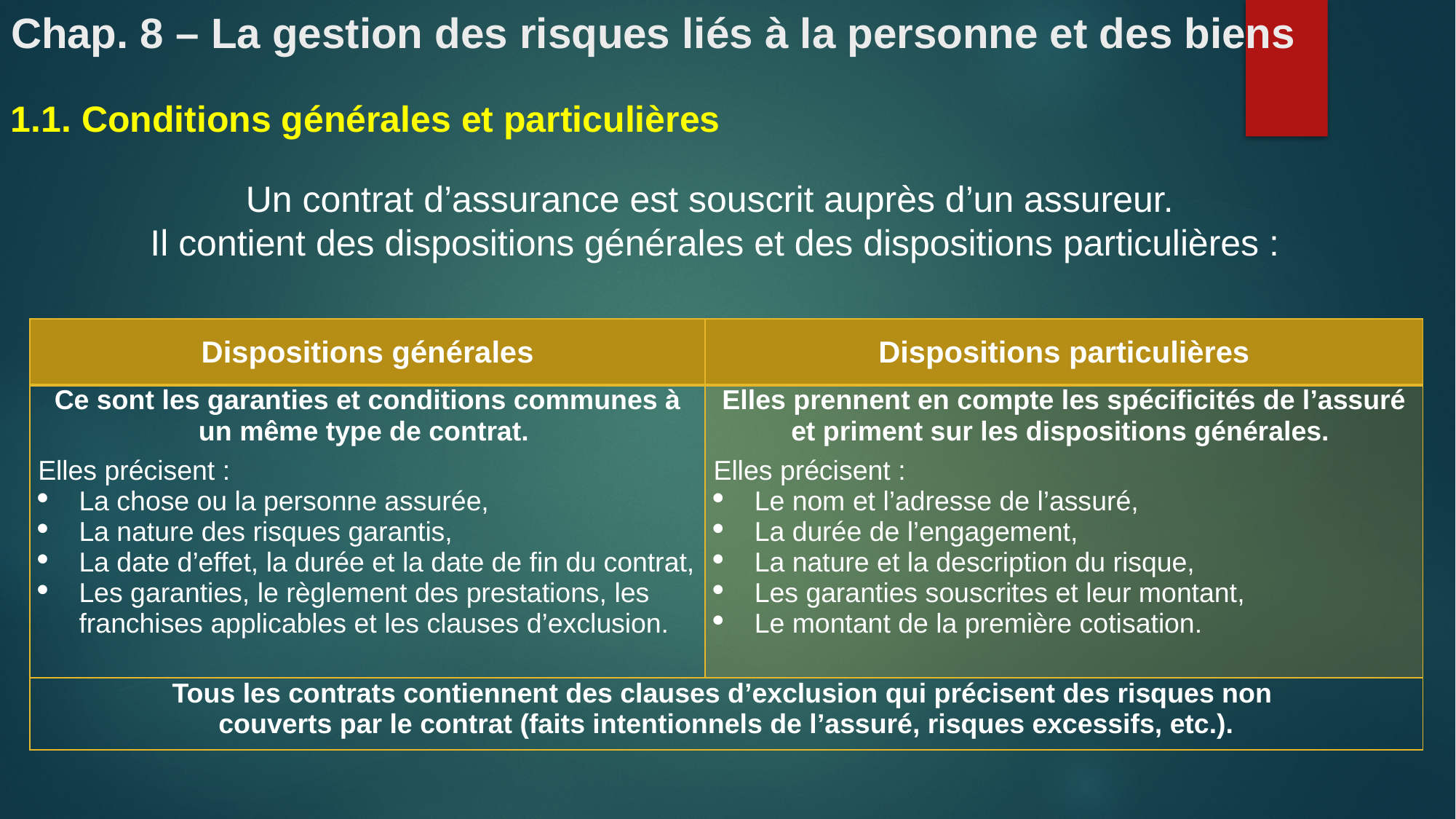

Chap. 8 – La gestion des risques liés à la personne et des biens
1.1. Conditions générales et particulières
Un contrat d’assurance est souscrit auprès d’un assureur.
Il contient des dispositions générales et des dispositions particulières :
| Dispositions générales | Dispositions particulières |
| --- | --- |
| Ce sont les garanties et conditions communes à un même type de contrat. Elles précisent : La chose ou la personne assurée, La nature des risques garantis, La date d’effet, la durée et la date de fin du contrat, Les garanties, le règlement des prestations, les franchises applicables et les clauses d’exclusion. | Elles prennent en compte les spécificités de l’assuré et priment sur les dispositions générales. Elles précisent : Le nom et l’adresse de l’assuré, La durée de l’engagement, La nature et la description du risque, Les garanties souscrites et leur montant, Le montant de la première cotisation. |
| Tous les contrats contiennent des clauses d’exclusion qui précisent des risques non couverts par le contrat (faits intentionnels de l’assuré, risques excessifs, etc.). |  |